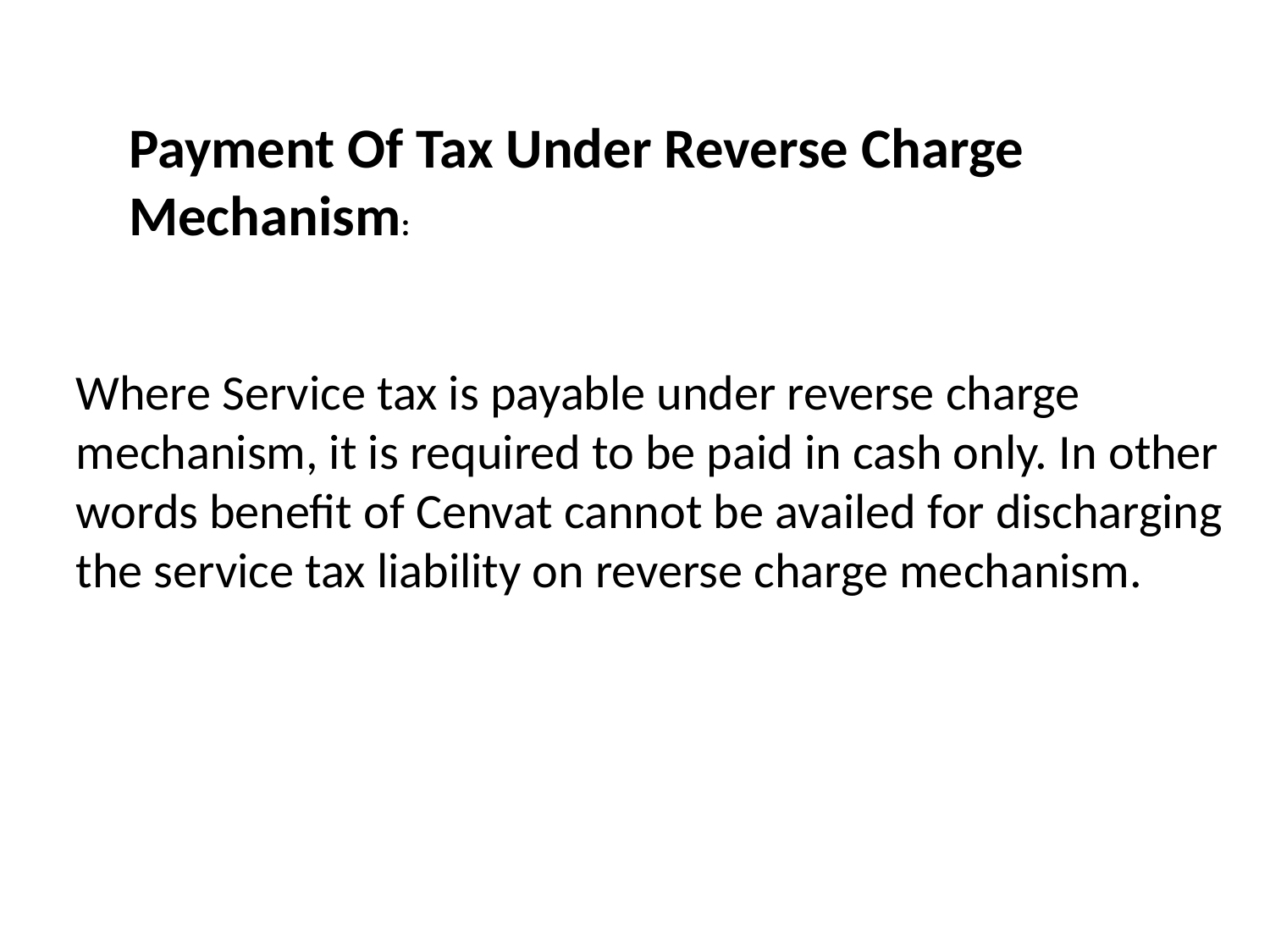

Payment Of Tax Under Reverse Charge Mechanism:
Where Service tax is payable under reverse charge mechanism, it is required to be paid in cash only. In other words benefit of Cenvat cannot be availed for discharging the service tax liability on reverse charge mechanism.